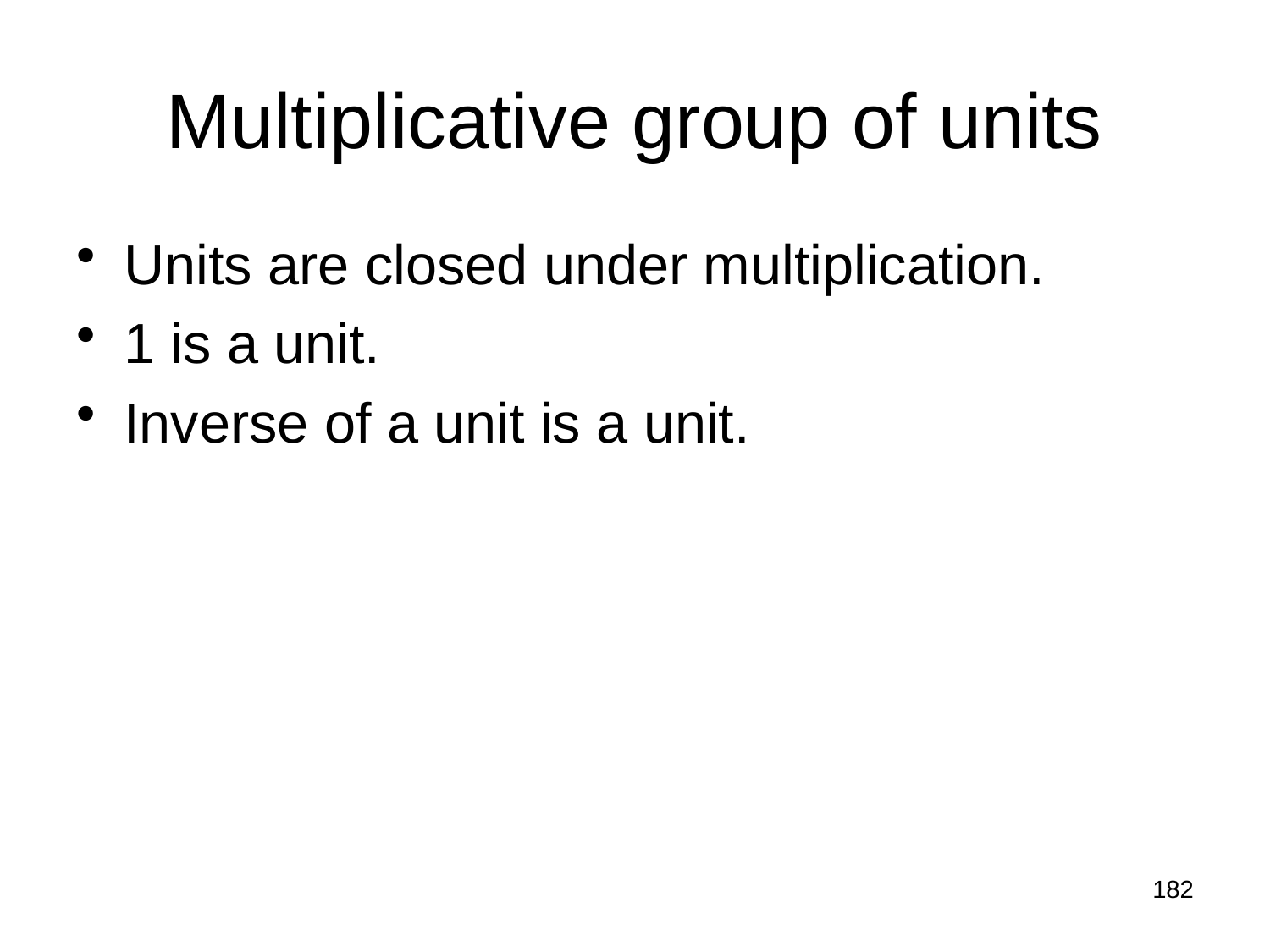

# Multiplicative group of units
Units are closed under multiplication.
1 is a unit.
Inverse of a unit is a unit.
182